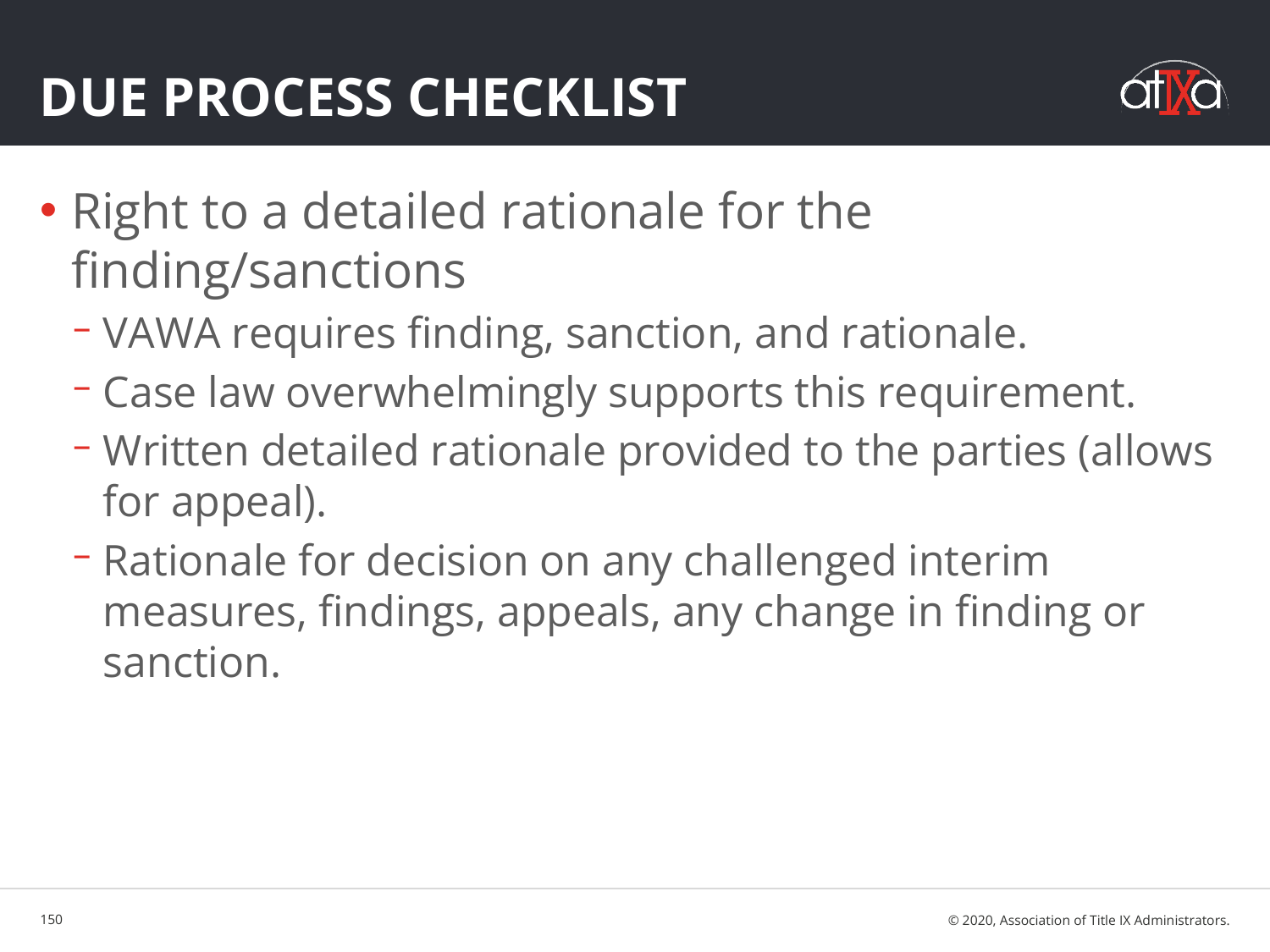

# Due Process Checklist
Right to a detailed rationale for the finding/sanctions
VAWA requires finding, sanction, and rationale.
Case law overwhelmingly supports this requirement.
Written detailed rationale provided to the parties (allows for appeal).
Rationale for decision on any challenged interim measures, findings, appeals, any change in finding or sanction.